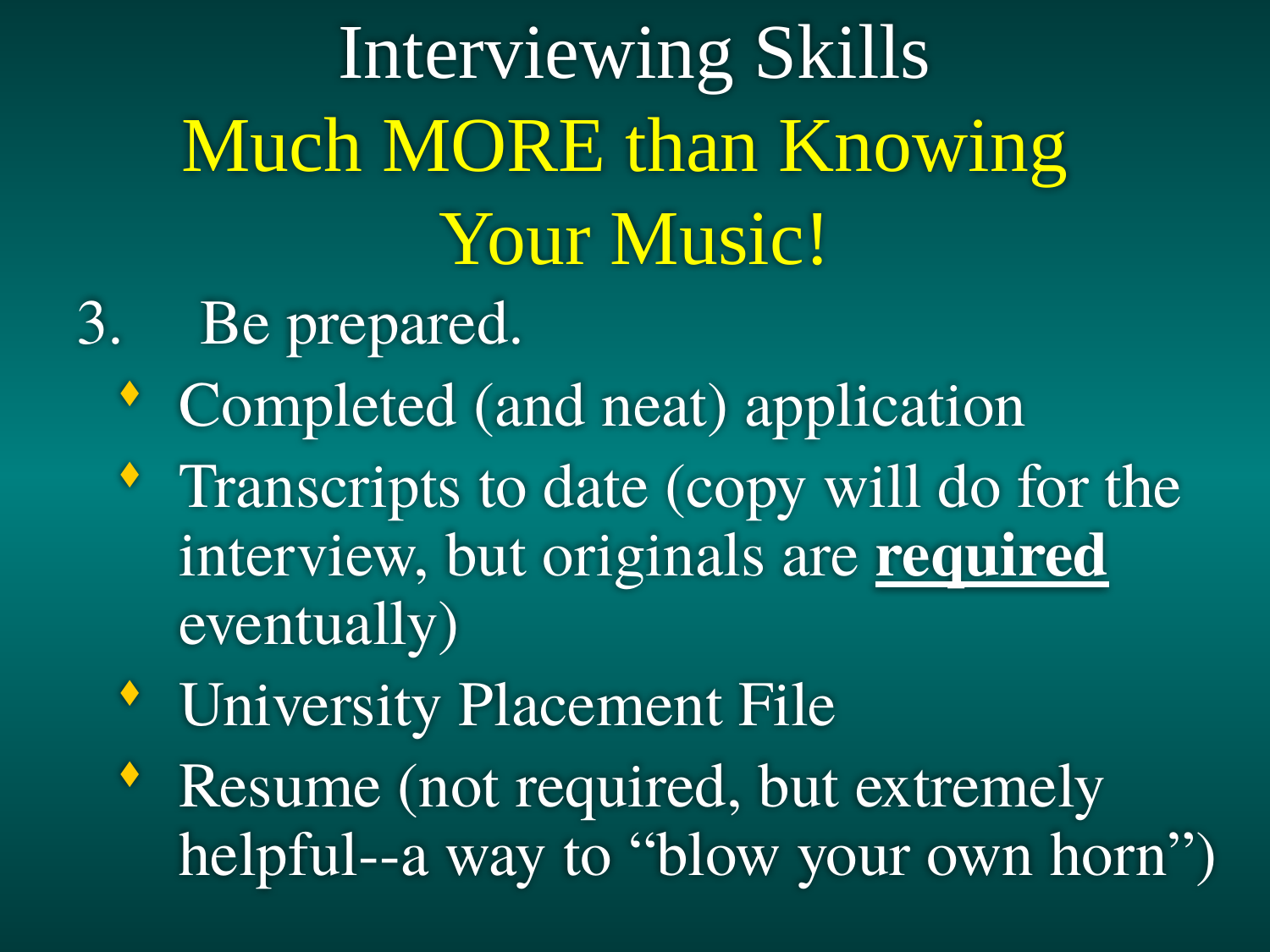

Interviewing Skills
Much MORE than Knowing
Your Music!
     3.	Be prepared.
Completed (and neat) application
Transcripts to date (copy will do for the interview, but originals are required eventually)
University Placement File
Resume (not required, but extremely helpful--a way to “blow your own horn”)